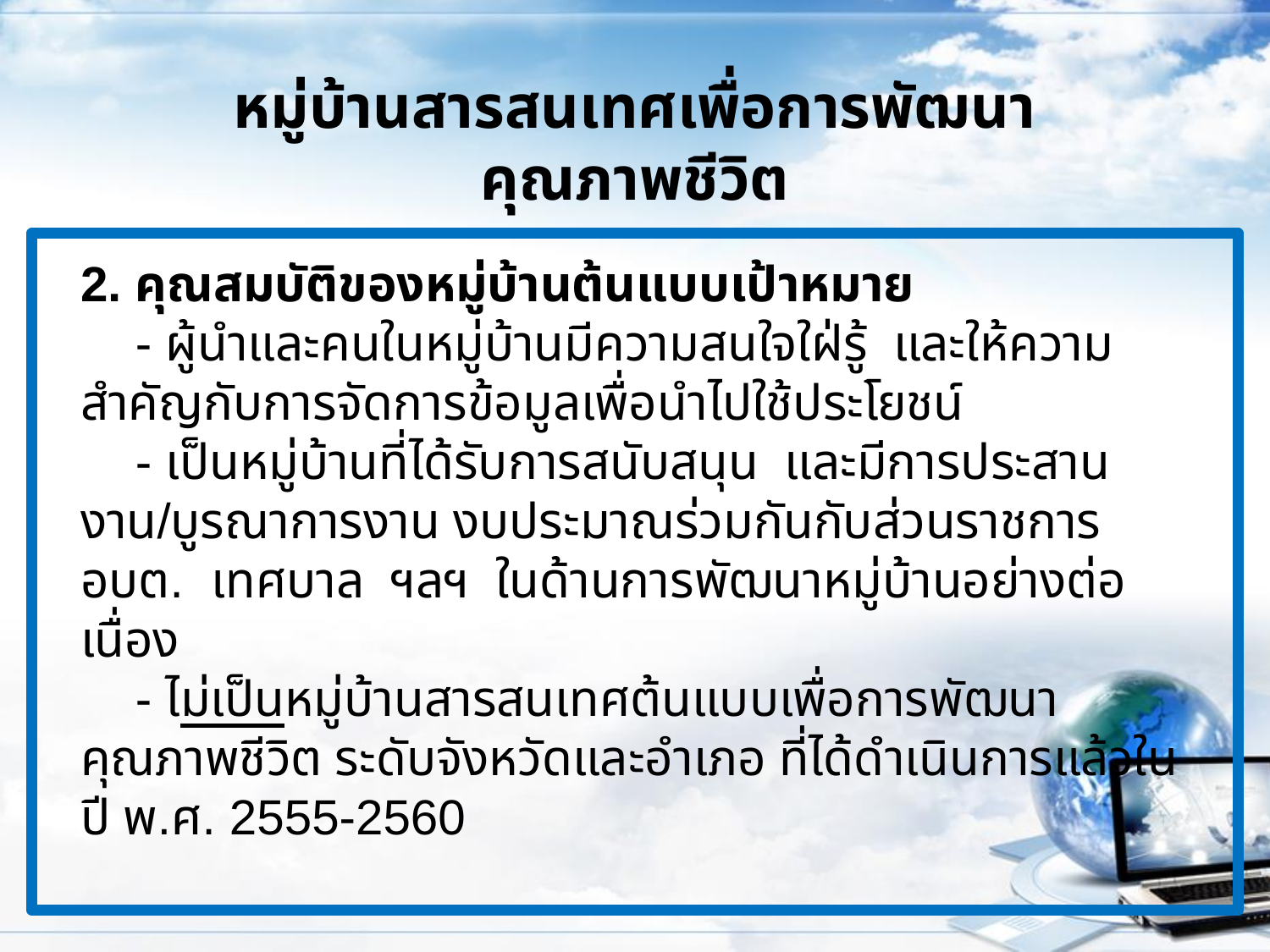

# หมู่บ้านสารสนเทศเพื่อการพัฒนา คุณภาพชีวิต

2. คุณสมบัติของหมู่บ้านต้นแบบเป้าหมาย
    - ผู้นำและคนในหมู่บ้านมีความสนใจใฝ่รู้  และให้ความสำคัญกับการจัดการข้อมูลเพื่อนำไปใช้ประโยชน์
    - เป็นหมู่บ้านที่ได้รับการสนับสนุน  และมีการประสานงาน/บูรณาการงาน งบประมาณร่วมกันกับส่วนราชการ  อบต.  เทศบาล  ฯลฯ  ในด้านการพัฒนาหมู่บ้านอย่างต่อเนื่อง
    - ไม่เป็นหมู่บ้านสารสนเทศต้นแบบเพื่อการพัฒนาคุณภาพชีวิต ระดับจังหวัดและอำเภอ ที่ได้ดำเนินการแล้วในปี พ.ศ. 2555-2560